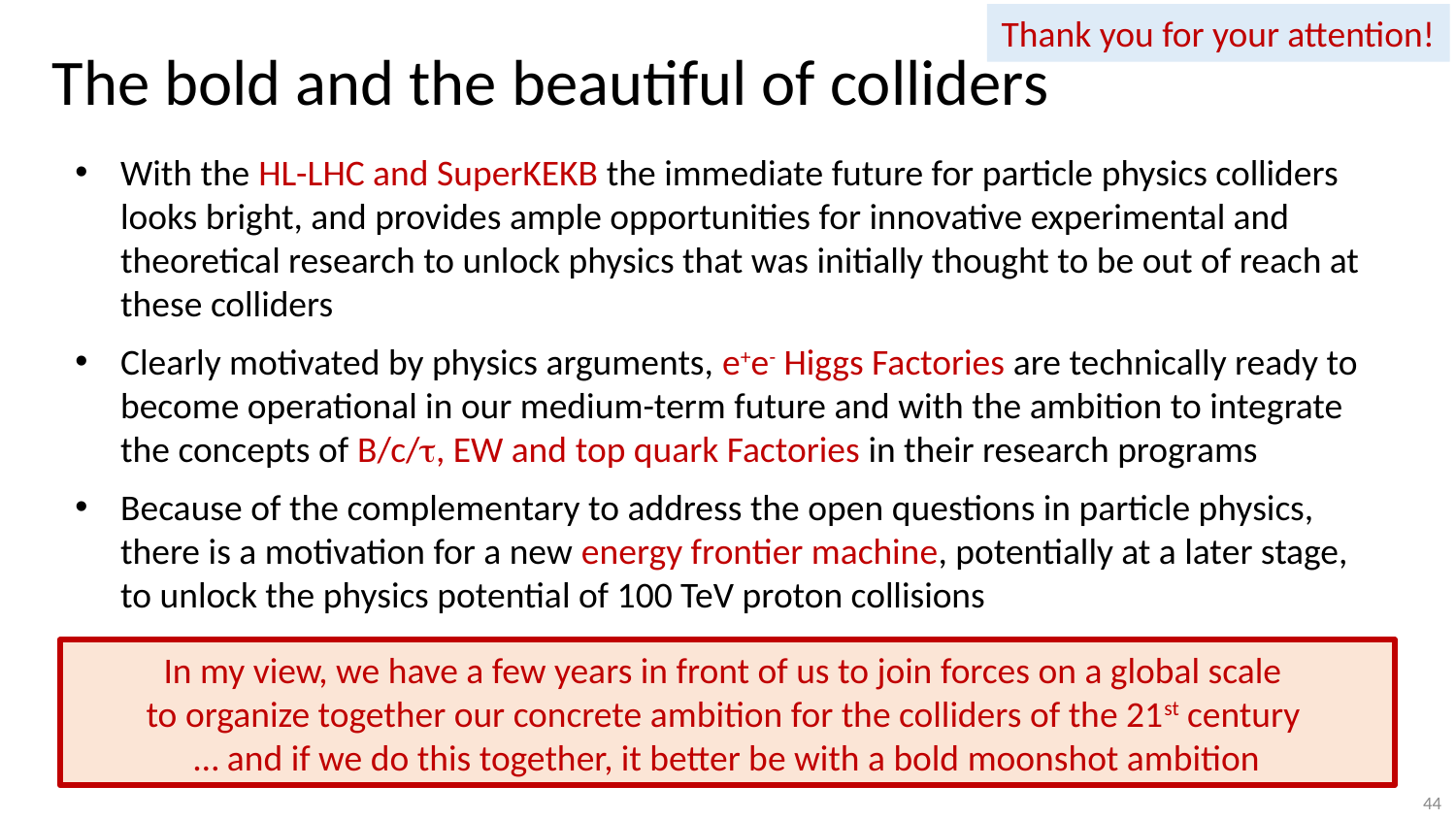

Thank you for your attention!
The bold and the beautiful of colliders
With the HL-LHC and SuperKEKB the immediate future for particle physics colliders looks bright, and provides ample opportunities for innovative experimental and theoretical research to unlock physics that was initially thought to be out of reach at these colliders

Clearly motivated by physics arguments, e+e- Higgs Factories are technically ready to become operational in our medium-term future and with the ambition to integrate the concepts of B/c/τ, EW and top quark Factories in their research programs

Because of the complementary to address the open questions in particle physics, there is a motivation for a new energy frontier machine, potentially at a later stage, to unlock the physics potential of 100 TeV proton collisions
In my view, we have a few years in front of us to join forces on a global scale
to organize together our concrete ambition for the colliders of the 21st century
… and if we do this together, it better be with a bold moonshot ambition
44